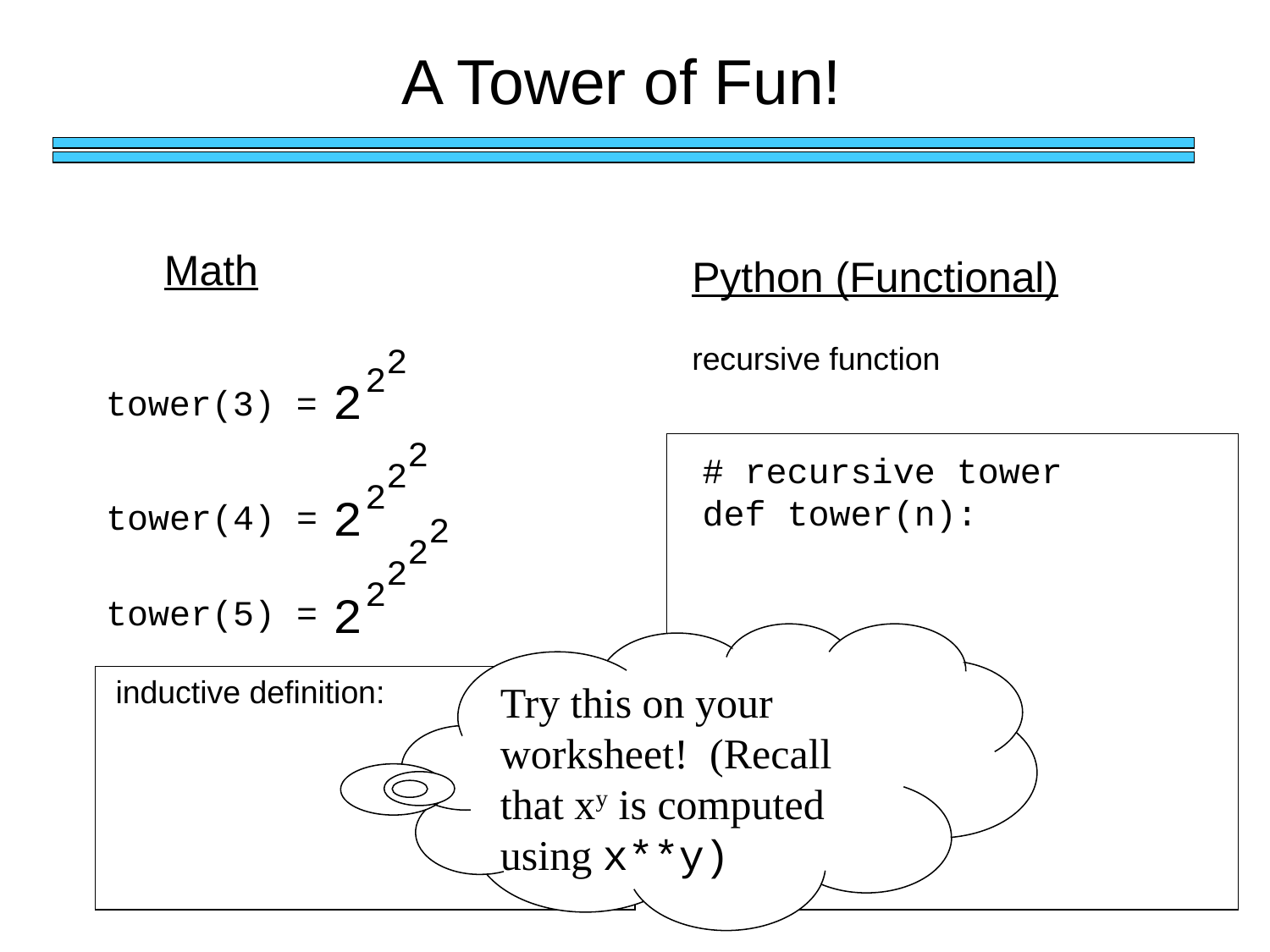

# A Tower of Fun!

Math
Python (Functional)

recursive function
2
2
2
tower(3) =
2

# recursive tower
def tower(n):
2
2
2
tower(4) =
2
2
2
2
2
tower(5) =

Try this on your worksheet!  (Recall that xy is computed using x**y)

inductive definition: